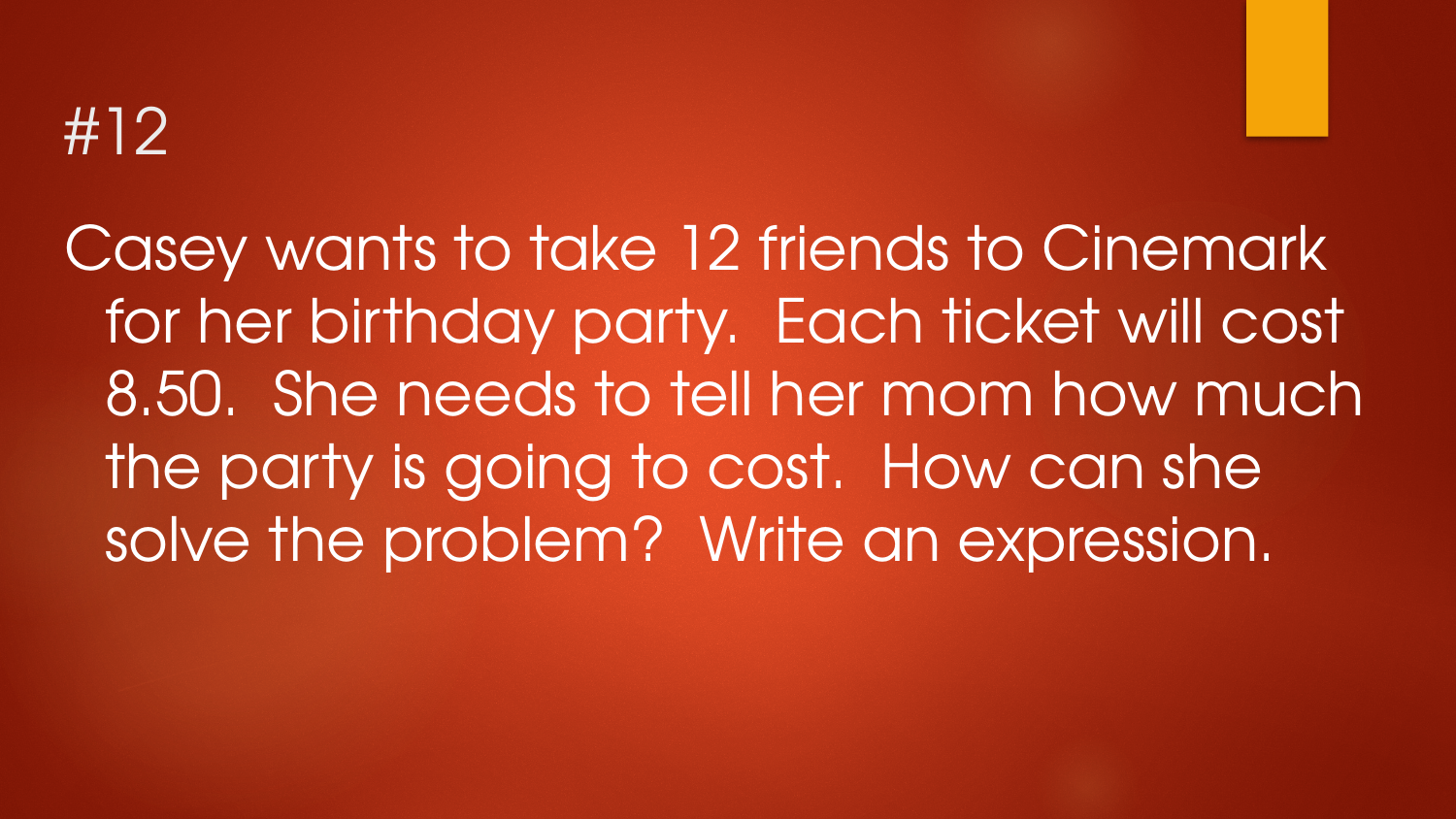

# #12
Casey wants to take 12 friends to Cinemark for her birthday party.  Each ticket will cost 8.50.  She needs to tell her mom how much the party is going to cost.  How can she solve the problem?  Write an expression.